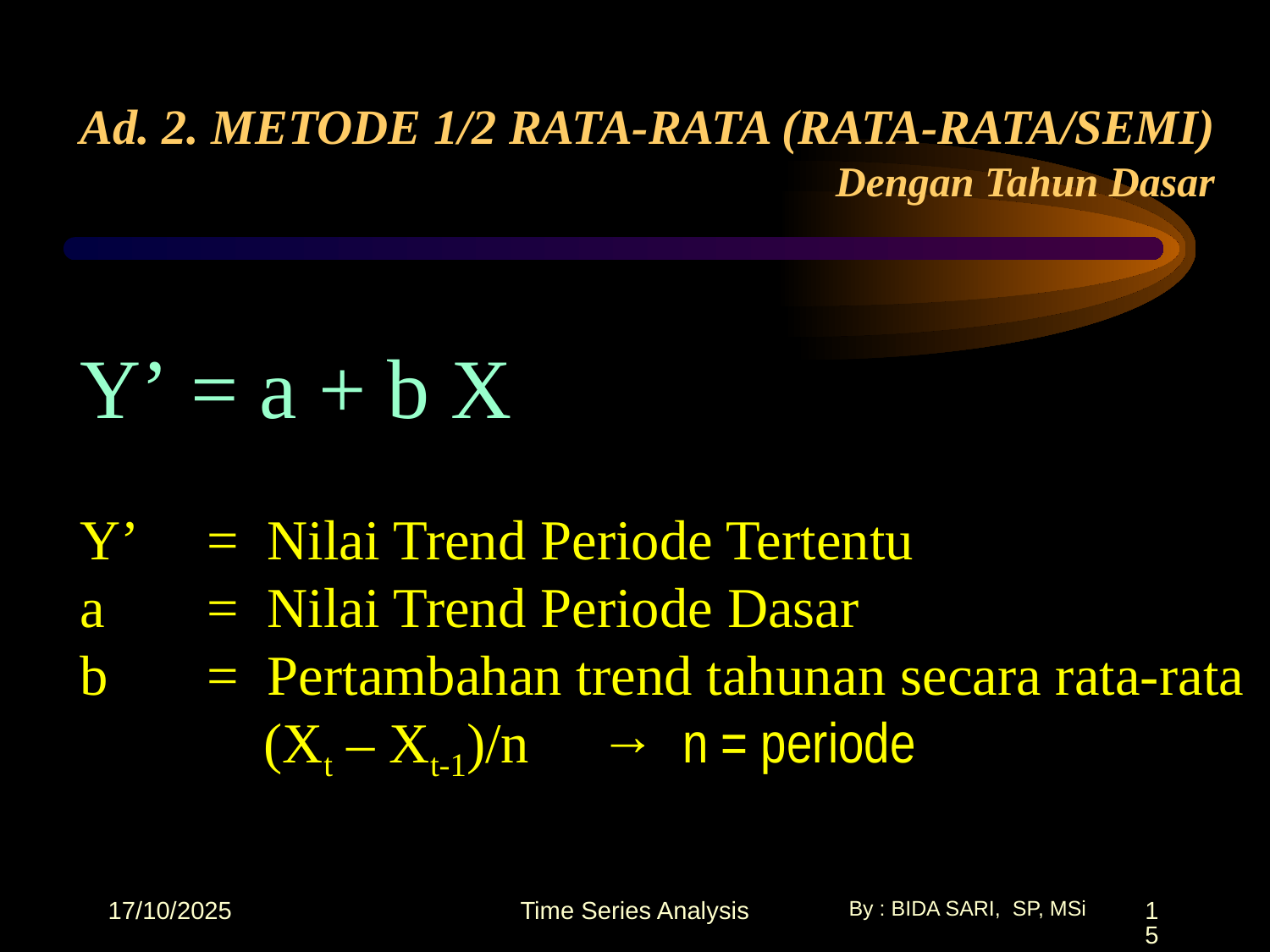

# Ad. 2. METODE 1/2 RATA-RATA (RATA-RATA/SEMI) Dengan Tahun Dasar
Y’ = a + b X

Y’ 	=  Nilai Trend Periode Tertentu
a   	=  Nilai Trend Periode Dasar
b	=  Pertambahan trend tahunan secara rata-rata
	    (Xt – Xt-1)/n     →  n = periode
17/10/2025
Time Series Analysis
15
By : BIDA SARI,  SP, MSi